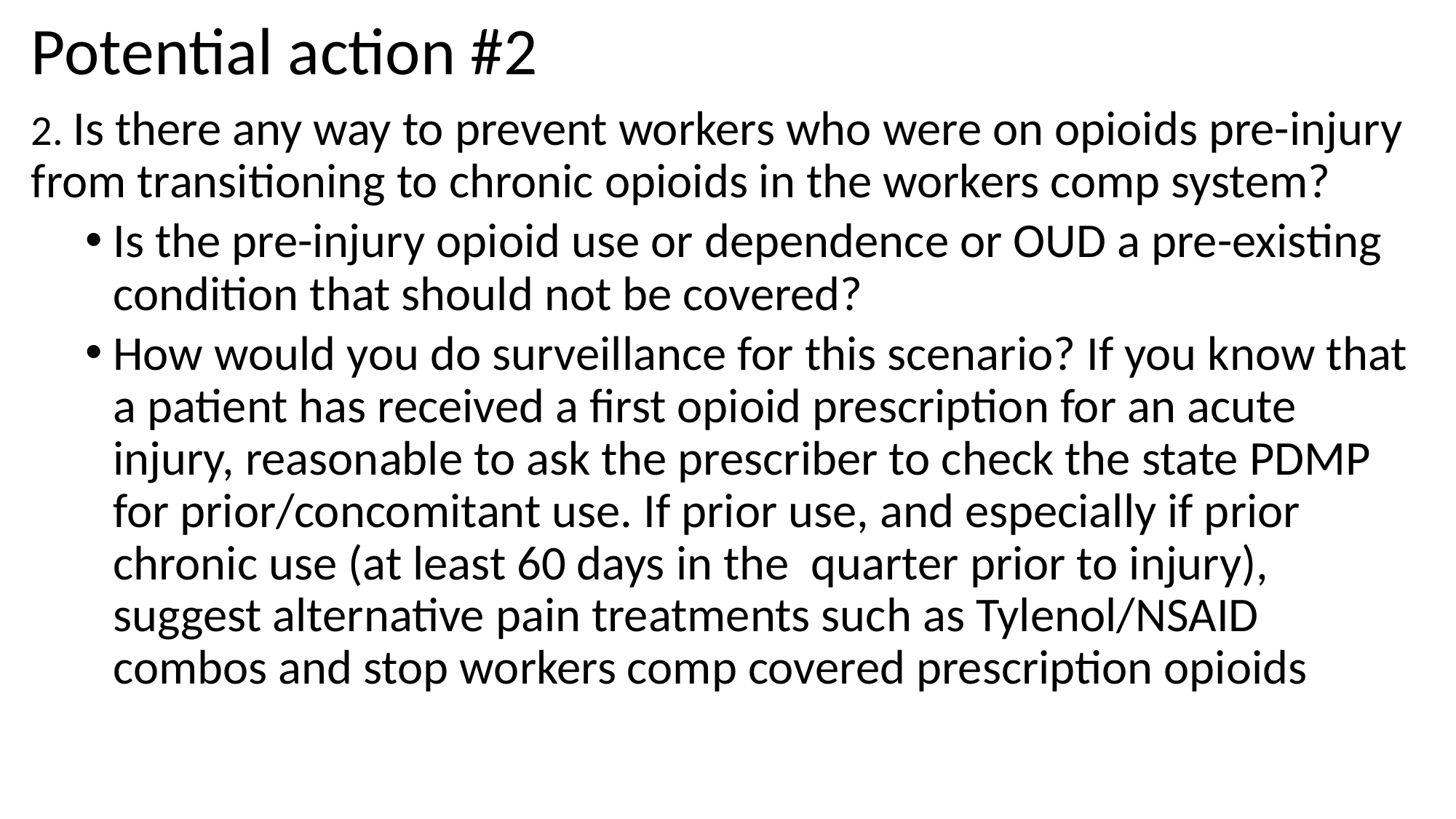

# Potential action #2
2. Is there any way to prevent workers who were on opioids pre-injury from transitioning to chronic opioids in the workers comp system?
Is the pre-injury opioid use or dependence or OUD a pre-existing condition that should not be covered?
How would you do surveillance for this scenario? If you know that a patient has received a first opioid prescription for an acute injury, reasonable to ask the prescriber to check the state PDMP for prior/concomitant use. If prior use, and especially if prior chronic use (at least 60 days in the  quarter prior to injury), suggest alternative pain treatments such as Tylenol/NSAID combos and stop workers comp covered prescription opioids